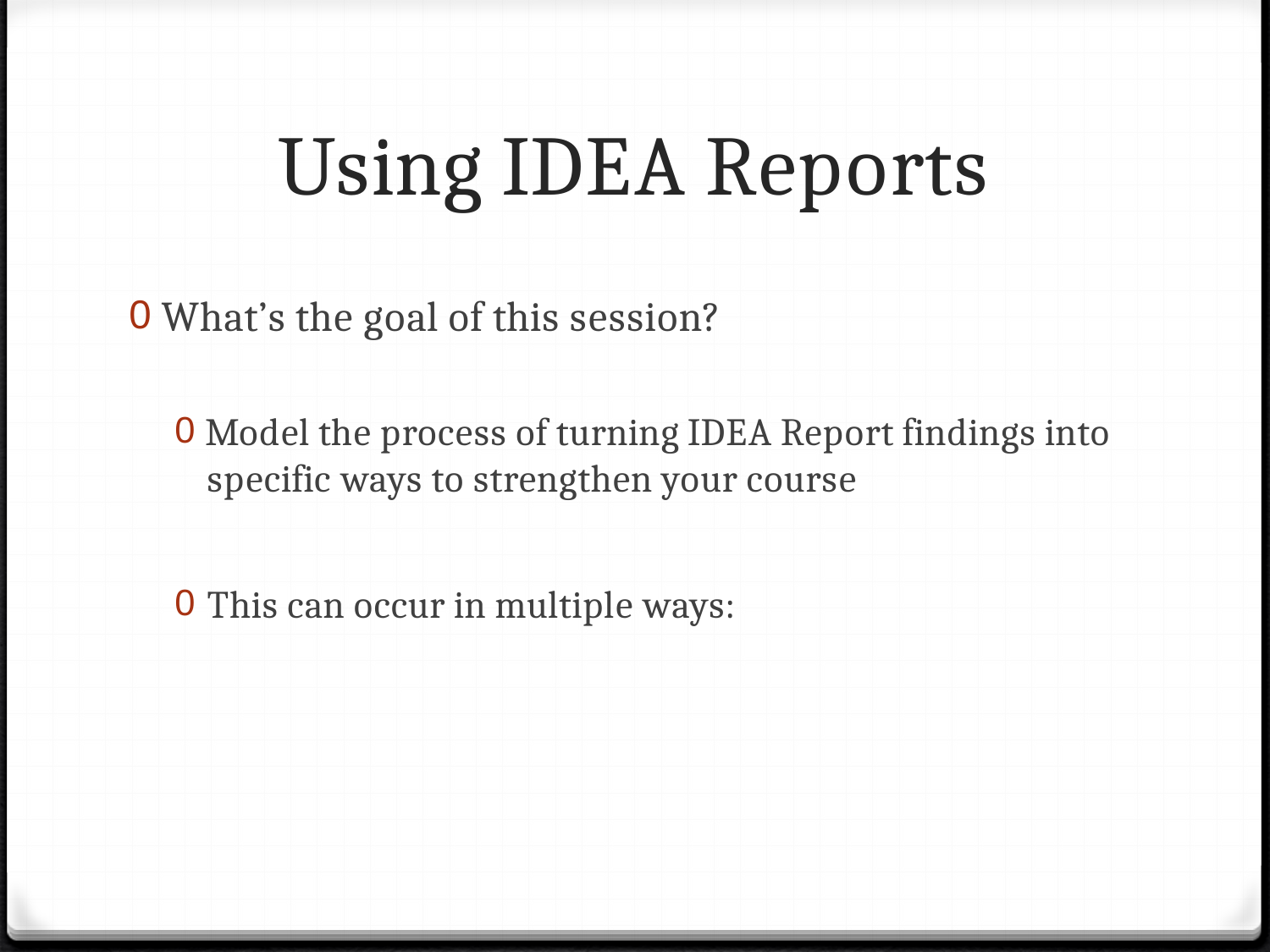

# Using IDEA Reports
What’s the goal of this session?

Model the process of turning IDEA Report findings into specific ways to strengthen your course

This can occur in multiple ways: